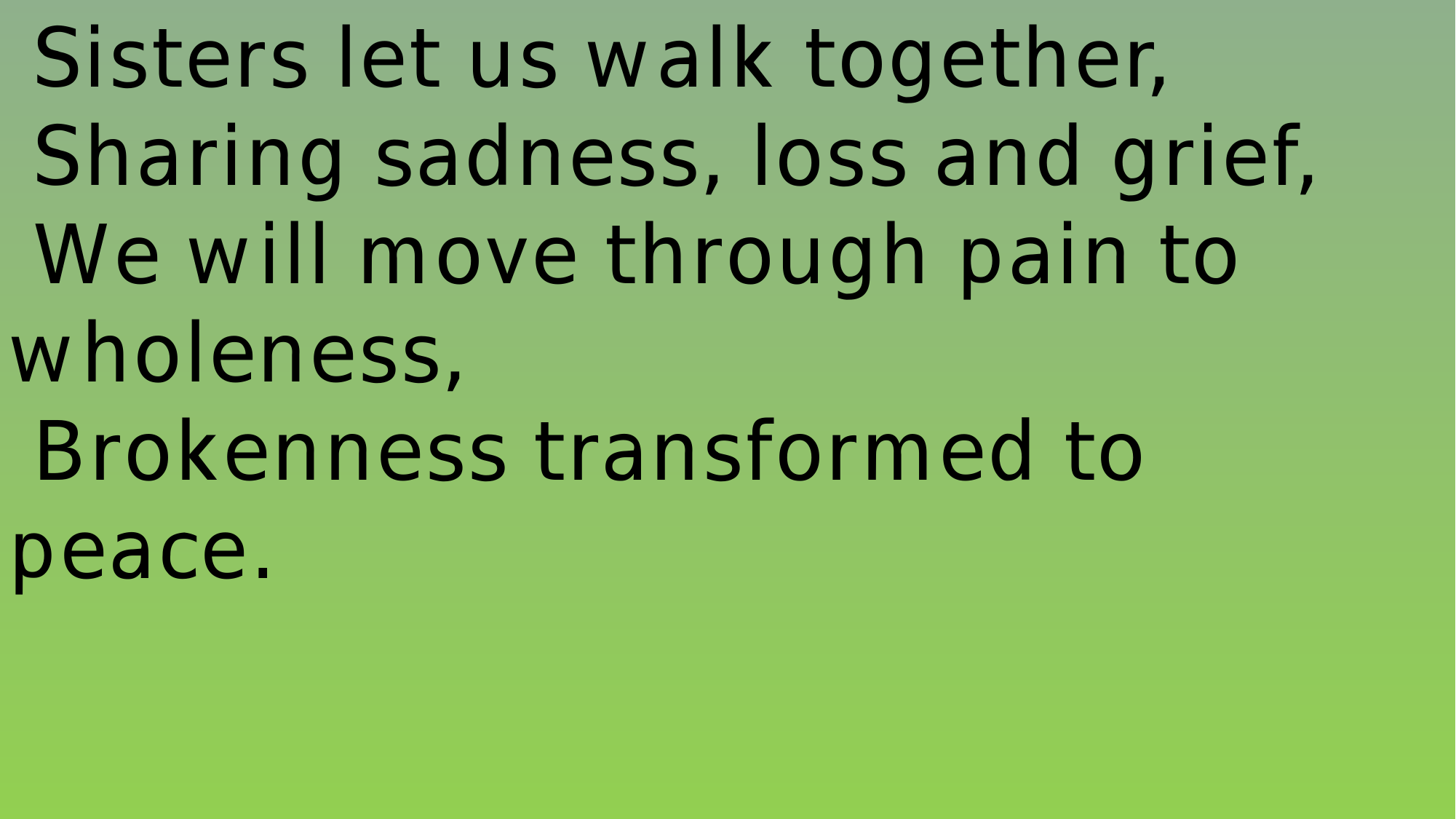

Sisters let us walk together,
 Sharing sadness, loss and grief,
 We will move through pain to 	wholeness,
 Brokenness transformed to 	peace.